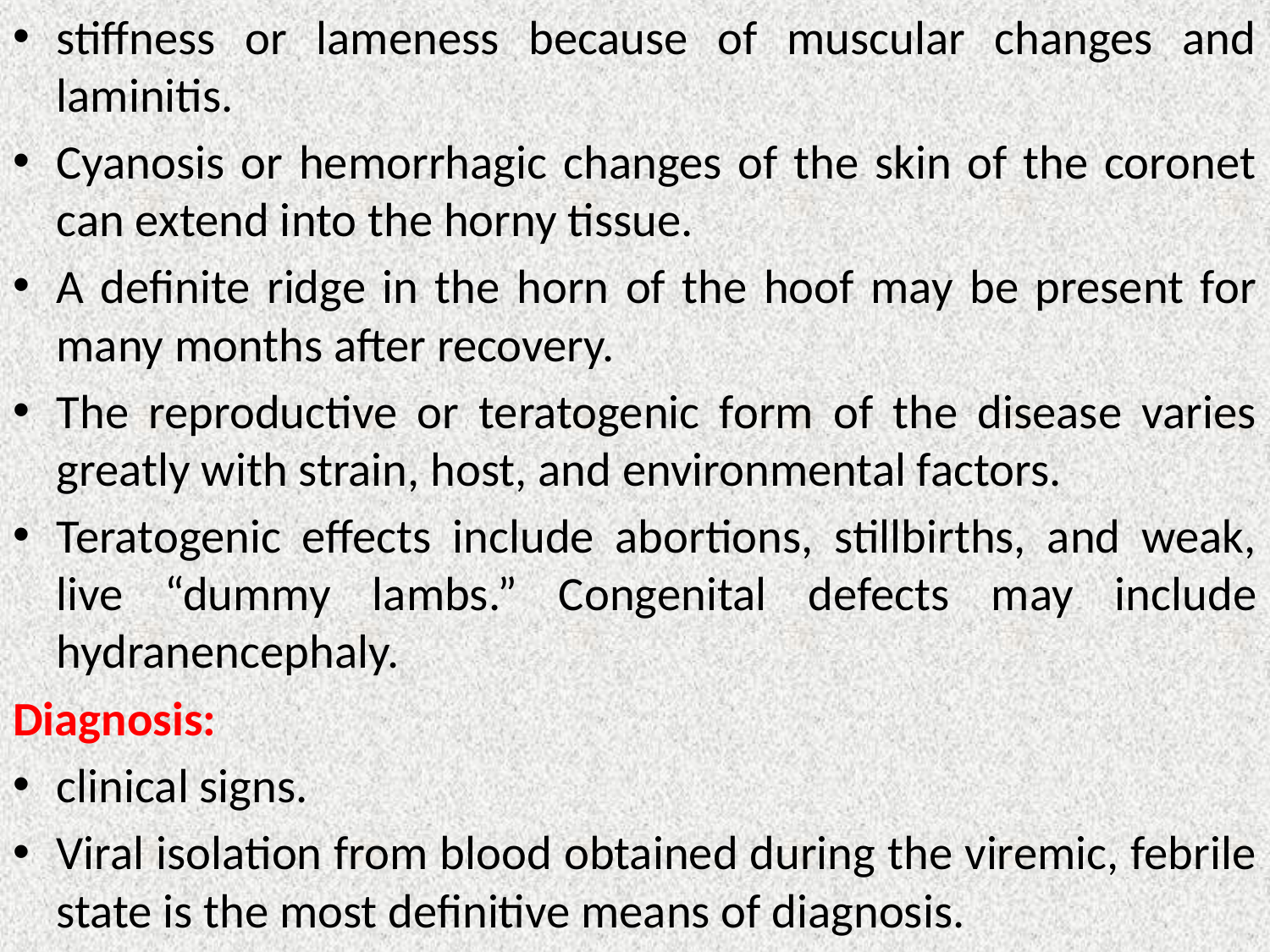

stiffness or lameness because of muscular changes and laminitis.
Cyanosis or hemorrhagic changes of the skin of the coronet can extend into the horny tissue.
A definite ridge in the horn of the hoof may be present for many months after recovery.
The reproductive or teratogenic form of the disease varies greatly with strain, host, and environmental factors.
Teratogenic effects include abortions, stillbirths, and weak, live “dummy lambs.” Congenital defects may include hydranencephaly.
Diagnosis:
clinical signs.
Viral isolation from blood obtained during the viremic, febrile state is the most definitive means of diagnosis.